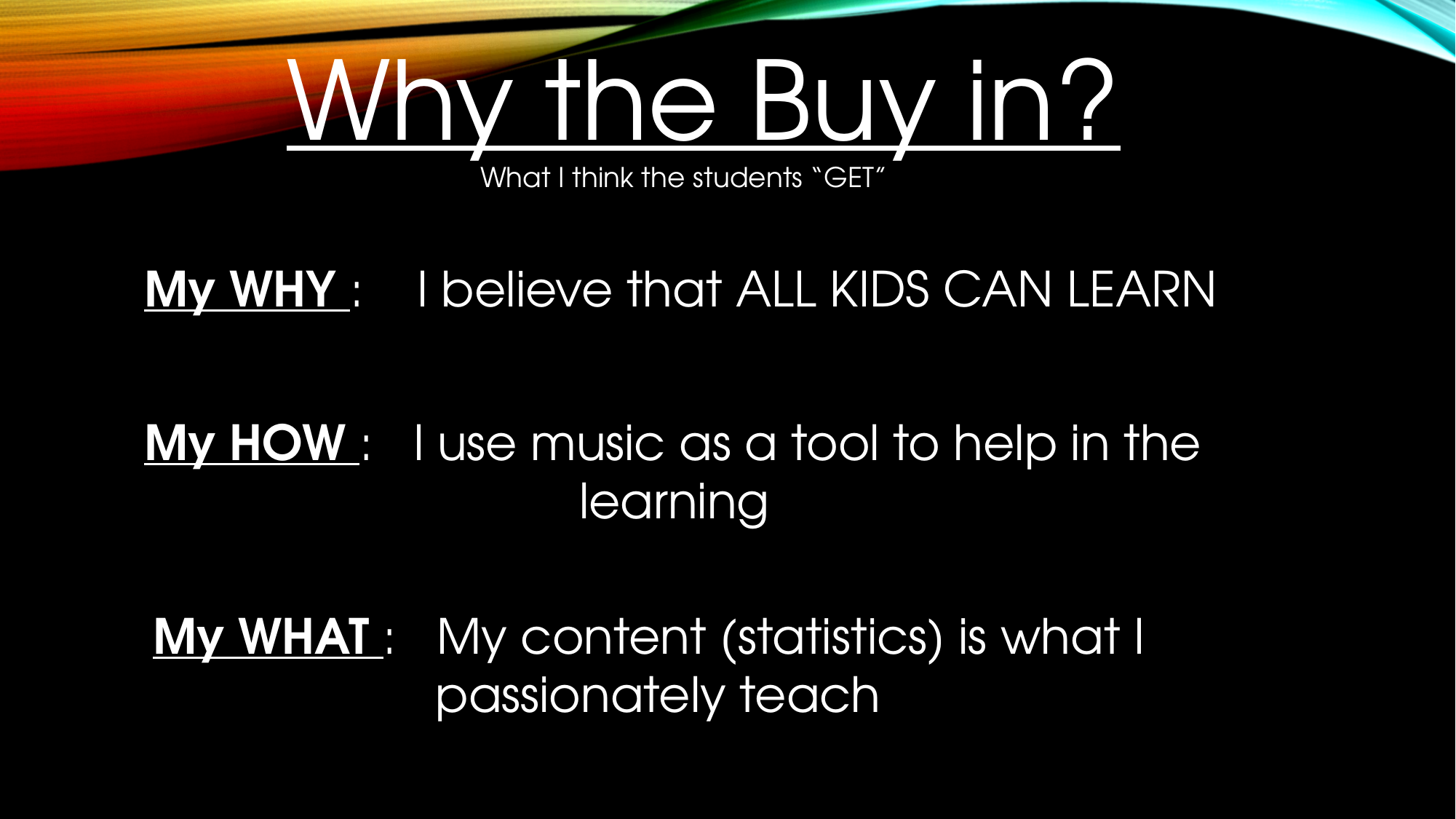

Why the Buy in?
What I think the students “GET”
My WHY :    I believe that ALL KIDS CAN LEARN
My HOW :   I use music as a tool to help in the
			        learning
My WHAT :   My content (statistics) is what I
                     passionately teach